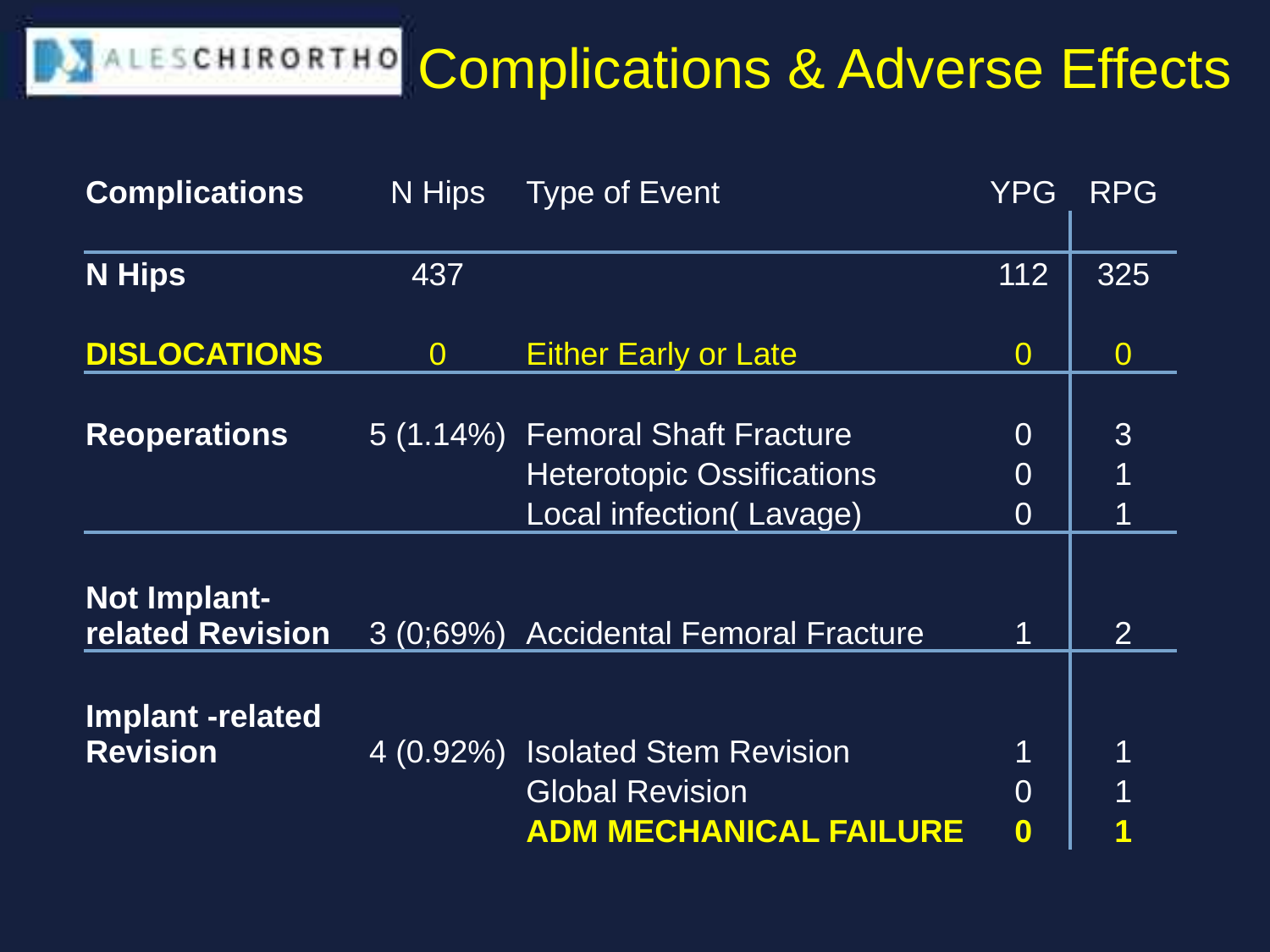

Complications & Adverse Effects
| Complications | N Hips | Type of Event | YPG | RPG |
| --- | --- | --- | --- | --- |
|  |  |  |  |  |
| N Hips | 437 |  | 112 | 325 |
|  |  |  |  |  |
| DISLOCATIONS | 0 | Either Early or Late | 0 | 0 |
|  |  |  |  |  |
| Reoperations | 5 (1.14%) | Femoral Shaft Fracture | 0 | 3 |
|  |  | Heterotopic Ossifications | 0 | 1 |
|  |  | Local infection( Lavage) | 0 | 1 |
|  |  |  |  |  |
| Not Implant-related Revision | 3 (0;69%) | Accidental Femoral Fracture | 1 | 2 |
|  |  |  |  |  |
| Implant -related Revision | 4 (0.92%) | Isolated Stem Revision | 1 | 1 |
|  |  | Global Revision | 0 | 1 |
|  |  | ADM MECHANICAL FAILURE | 0 | 1 |